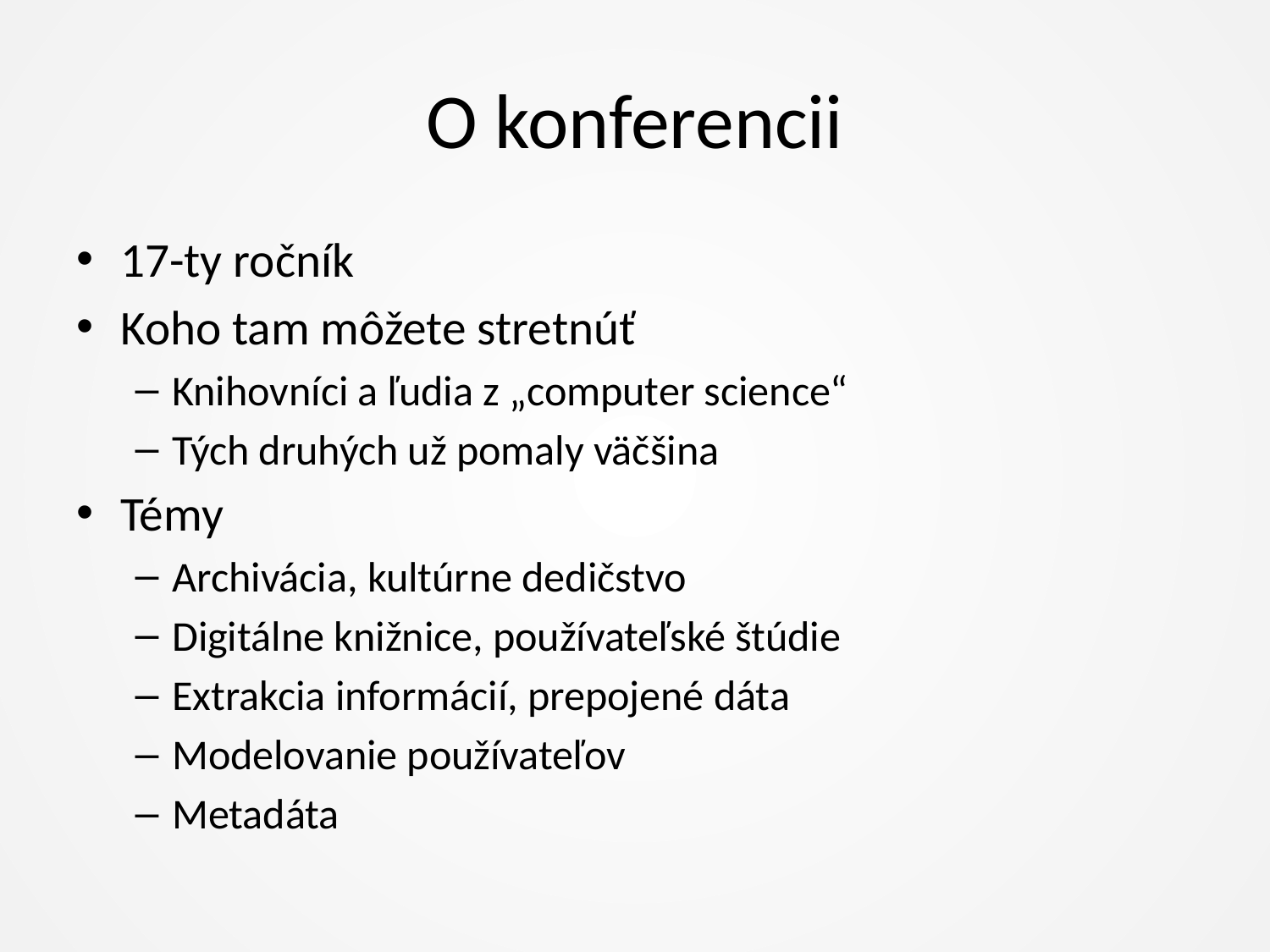

# O konferencii
17-ty ročník
Koho tam môžete stretnúť
Knihovníci a ľudia z „computer science“
Tých druhých už pomaly väčšina
Témy
Archivácia, kultúrne dedičstvo
Digitálne knižnice, používateľské štúdie
Extrakcia informácií, prepojené dáta
Modelovanie používateľov
Metadáta